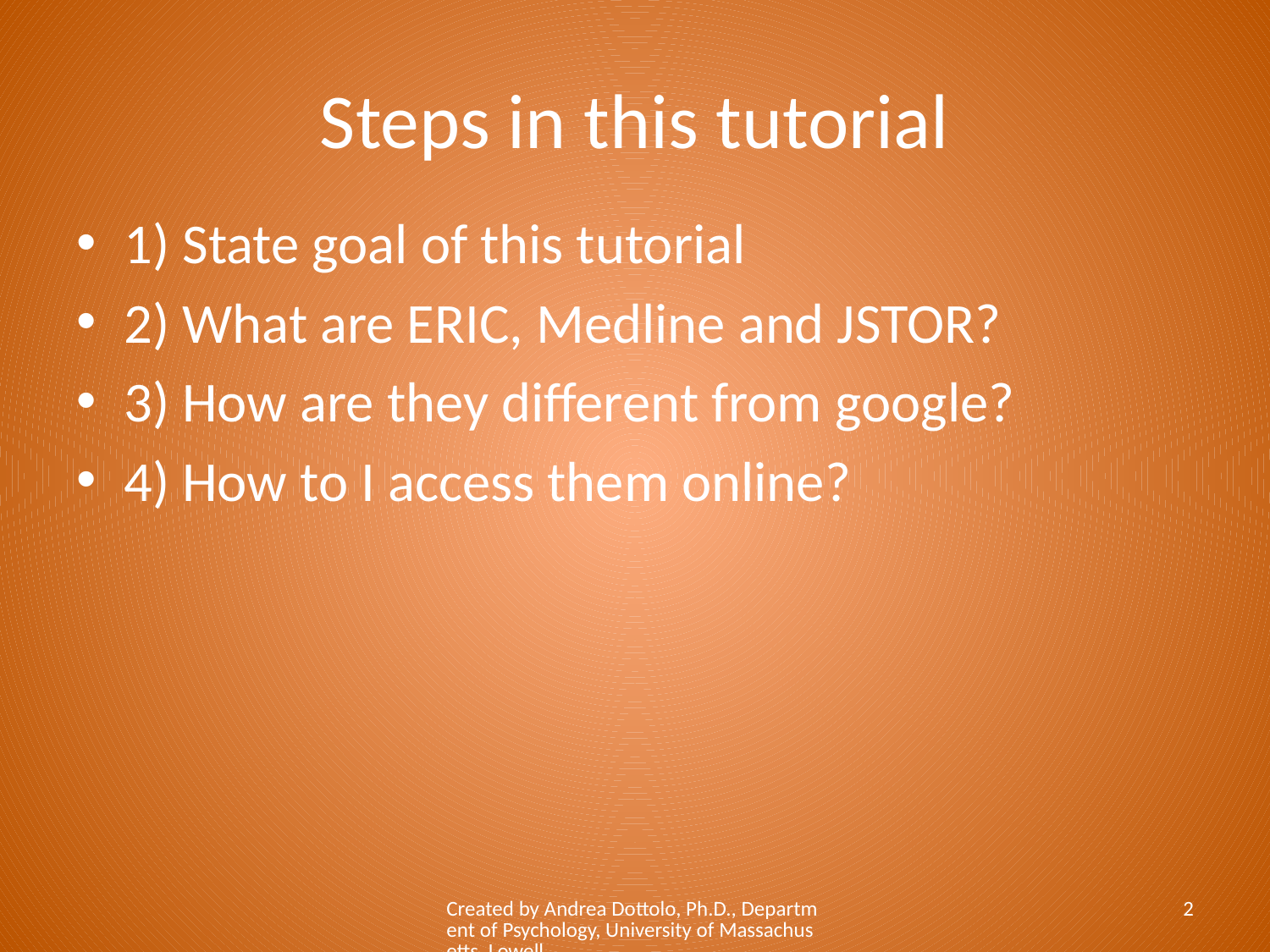

# Steps in this tutorial
1) State goal of this tutorial
2) What are ERIC, Medline and JSTOR?
3) How are they different from google?
4) How to I access them online?

Created by Andrea Dottolo, Ph.D., Department of Psychology, University of Massachusetts, Lowell
2